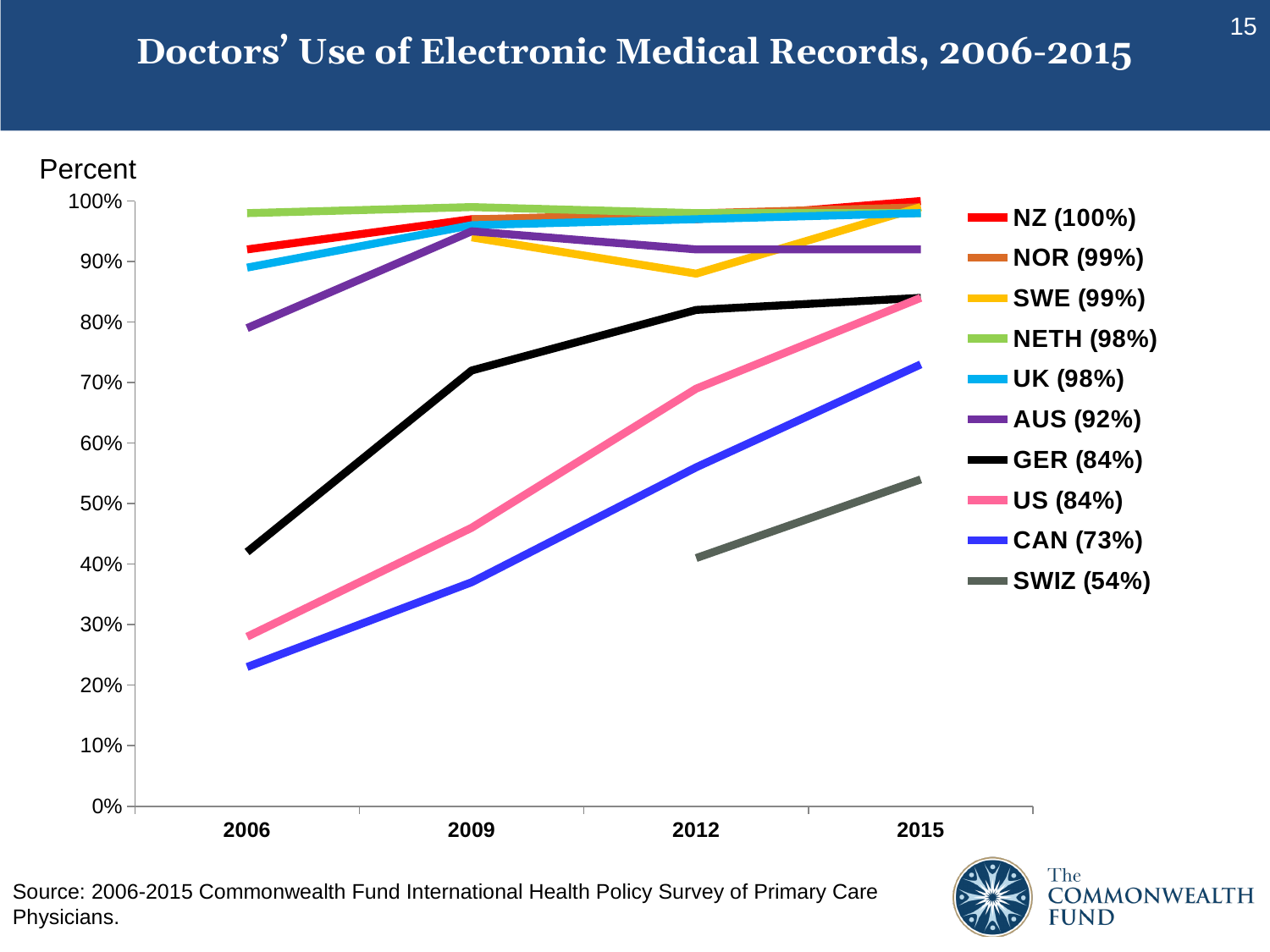

15
# Doctors’ Use of Electronic Medical Records, 2006-2015
Percent

[unsupported chart]

Source: 2006-2015 Commonwealth Fund International Health Policy Survey of Primary Care Physicians.